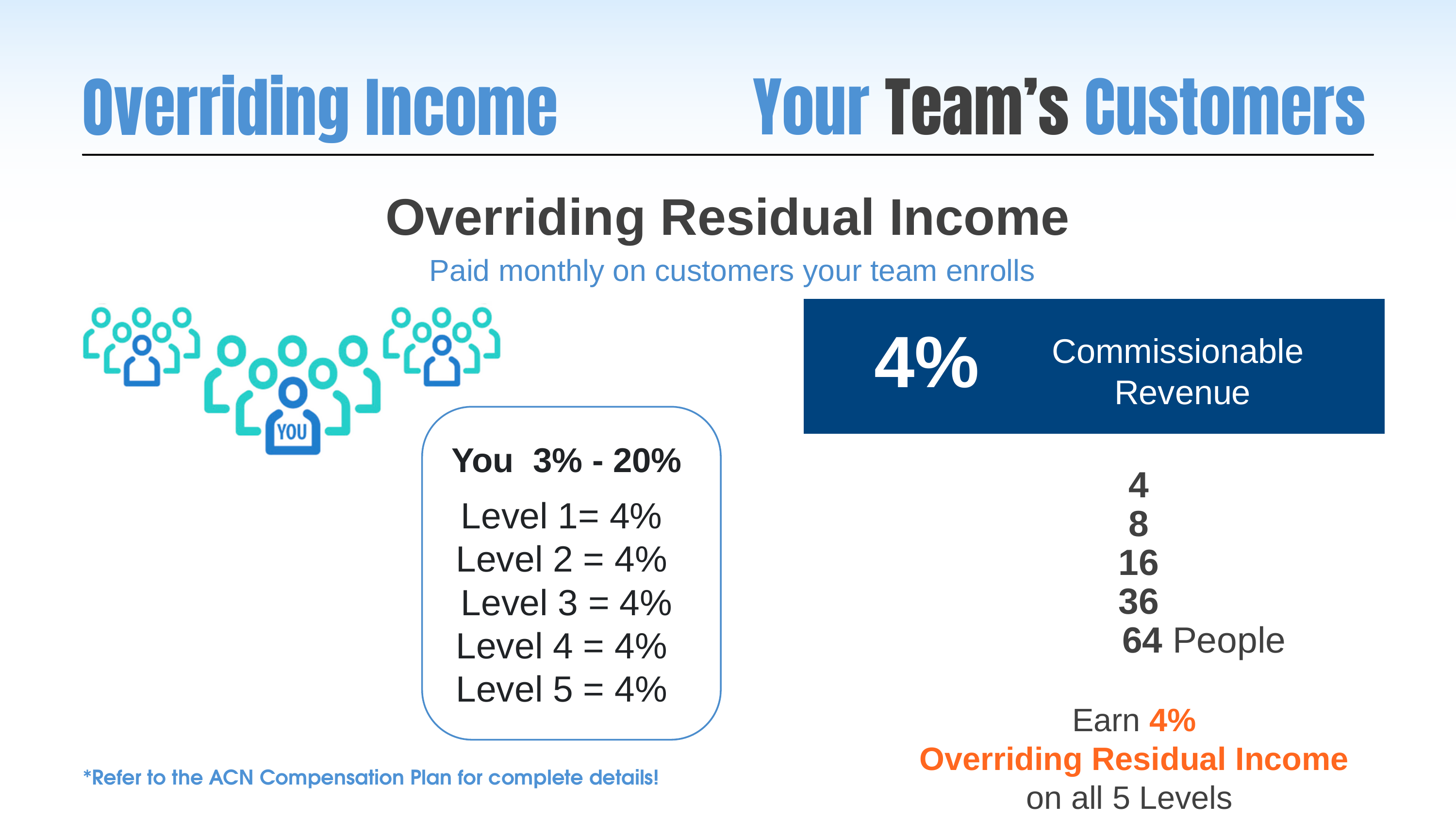

Overriding Income

Your Team’s Customers

Overriding Residual Income

Paid monthly on customers your team enrolls

4
8
16
36
             64 People

Earn 4%
Overriding Residual Income
on all 5 Levels

Commissionable
Revenue
   4%

You  3% - 20%
Level 1= 4%
Level 2 = 4%
 Level 3 = 4%
Level 4 = 4%
Level 5 = 4%

*Refer to the ACN Compensation Plan for complete details!